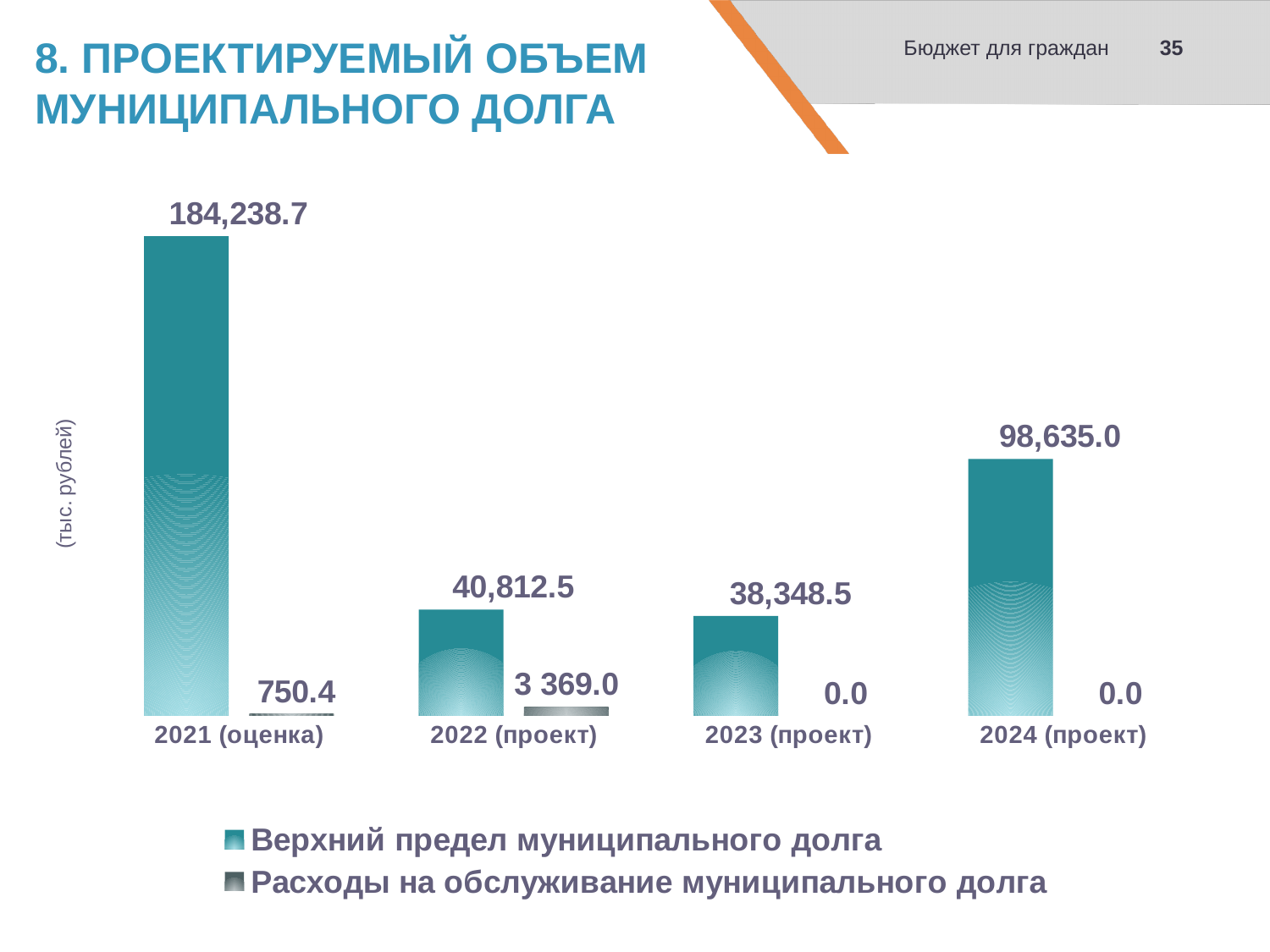

35
Бюджет для граждан
8. ПРОЕКТИРУЕМЫЙ ОБЪЕМ МУНИЦИПАЛЬНОГО ДОЛГА

### Chart

| Category | Верхний предел муниципального долга | Расходы на обслуживание муниципального долга |
|---|---|---|
| 2021 (оценка) | 184238.7 | 750.4 |
| 2022 (проект) | 40812.5 | 3369.0 |
| 2023 (проект) | 38348.5 | 0.0 |
| 2024 (проект) | 98635.0 | 0.0 |